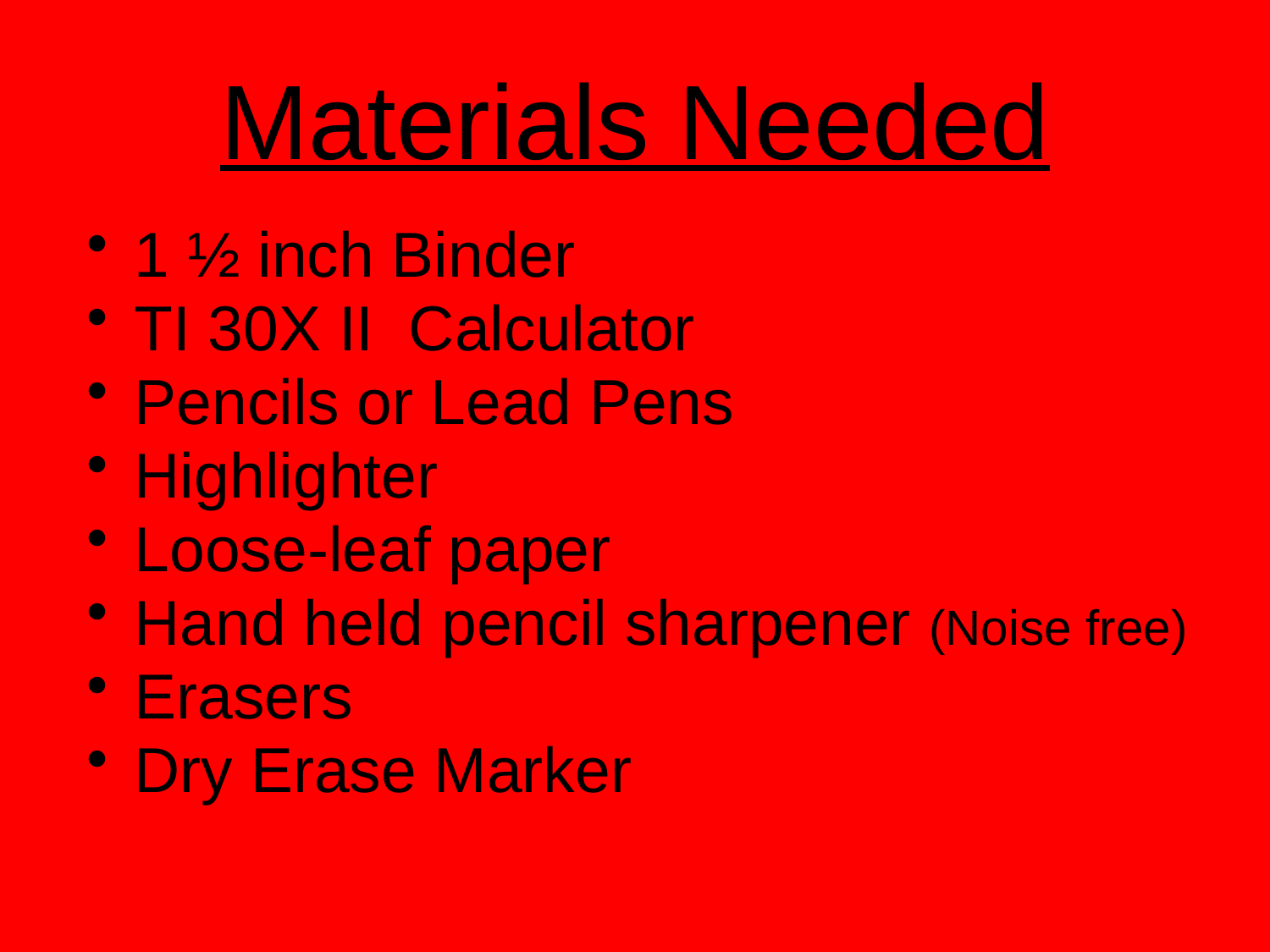

# Materials Needed
1 ½ inch Binder
TI 30X II  Calculator
Pencils or Lead Pens
Highlighter
Loose-leaf paper
Hand held pencil sharpener (Noise free)
Erasers
Dry Erase Marker